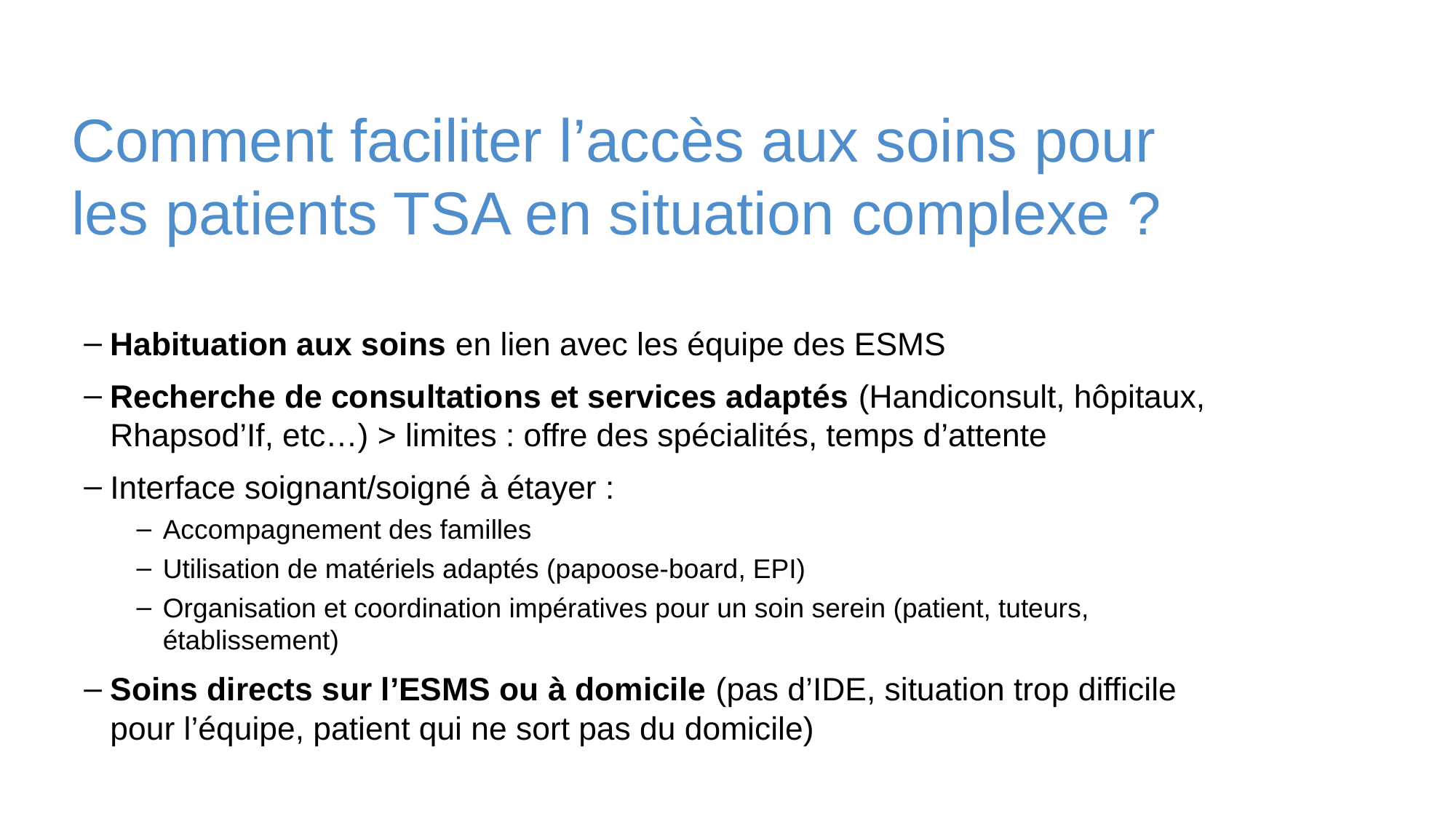

# Comment faciliter l’accès aux soins pour les patients TSA en situation complexe ?
Habituation aux soins en lien avec les équipe des ESMS
Recherche de consultations et services adaptés (Handiconsult, hôpitaux, Rhapsod’If, etc…) > limites : offre des spécialités, temps d’attente
Interface soignant/soigné à étayer :
Accompagnement des familles
Utilisation de matériels adaptés (papoose-board, EPI)
Organisation et coordination impératives pour un soin serein (patient, tuteurs, établissement)
Soins directs sur l’ESMS ou à domicile (pas d’IDE, situation trop difficile pour l’équipe, patient qui ne sort pas du domicile)